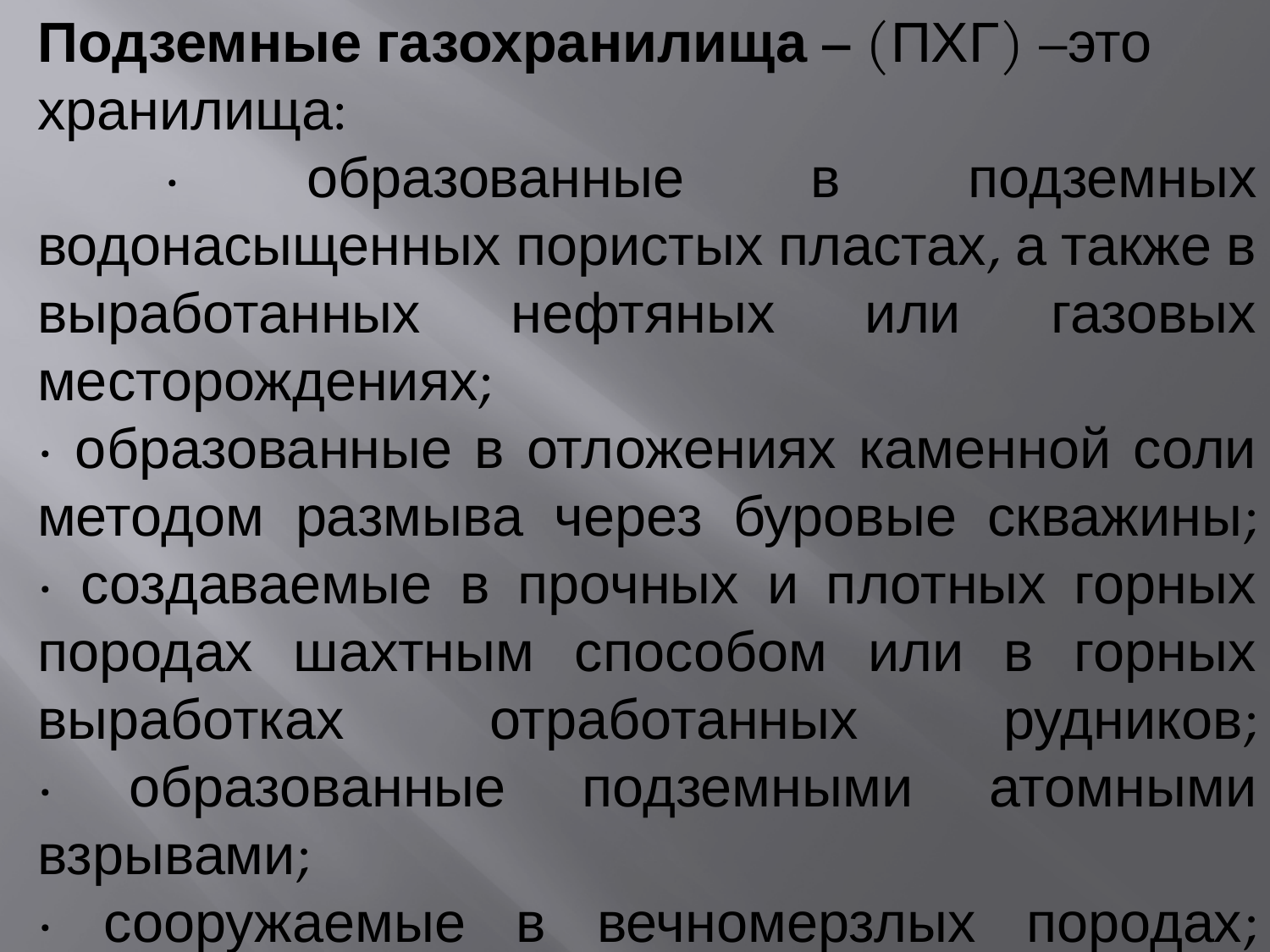

Подземные газохранилища – (ПХГ) –это хранилища:
 · образованные в подземных водонасыщенных пористых пластах, а также в выработанных нефтяных или газовых месторождениях;
· образованные в отложениях каменной соли методом размыва через буровые скважины;
· создаваемые в прочных и плотных горных породах шахтным способом или в горных выработках отработанных рудников;
· образованные подземными атомными взрывами;
· сооружаемые в вечномерзлых породах;
· подземные и заглубленные низкотемпературные хранилища с льдопородной оболочкой.